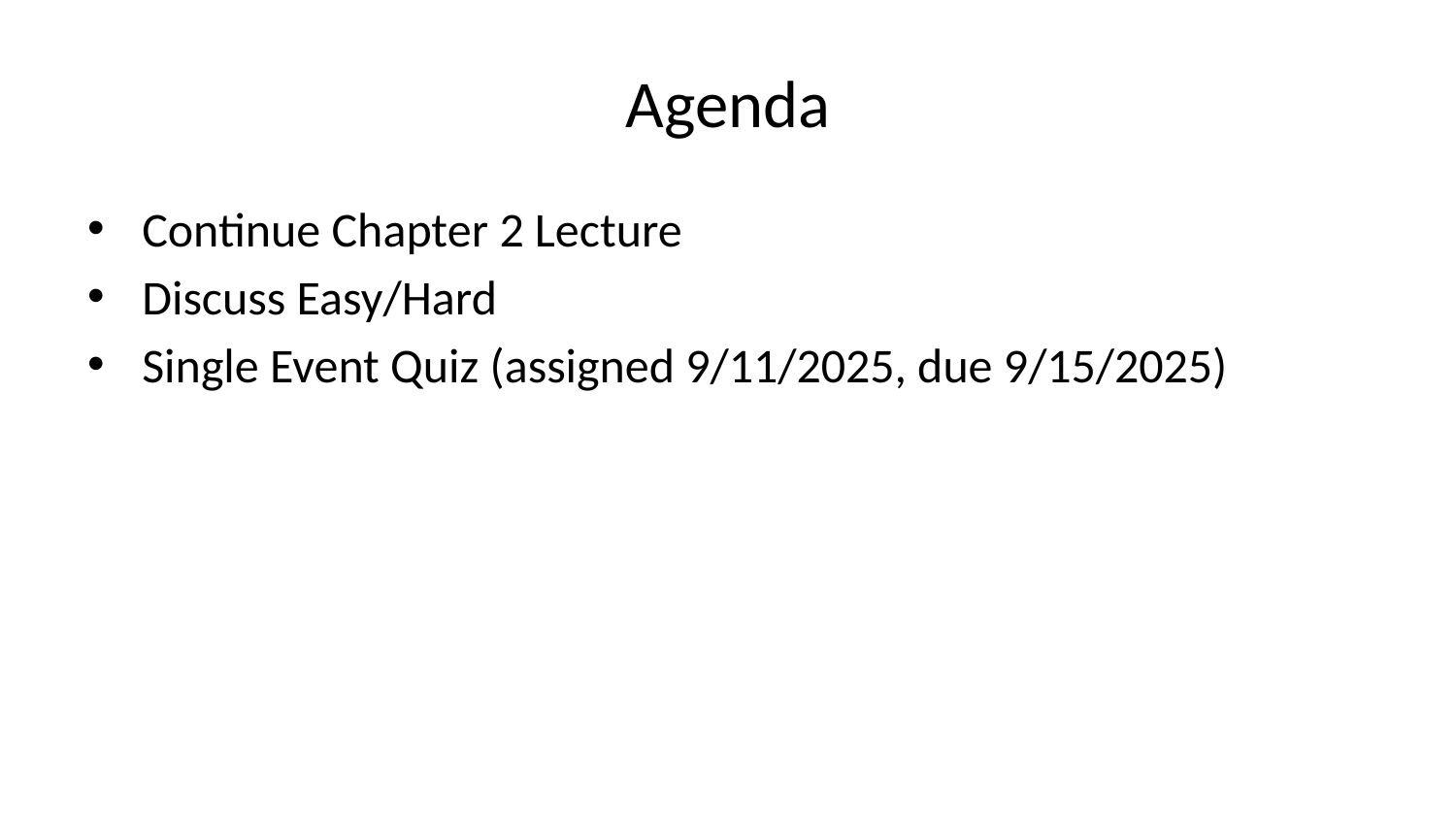

# Agenda
Continue Chapter 2 Lecture
Discuss Easy/Hard
Single Event Quiz (assigned 9/11/2025, due 9/15/2025)